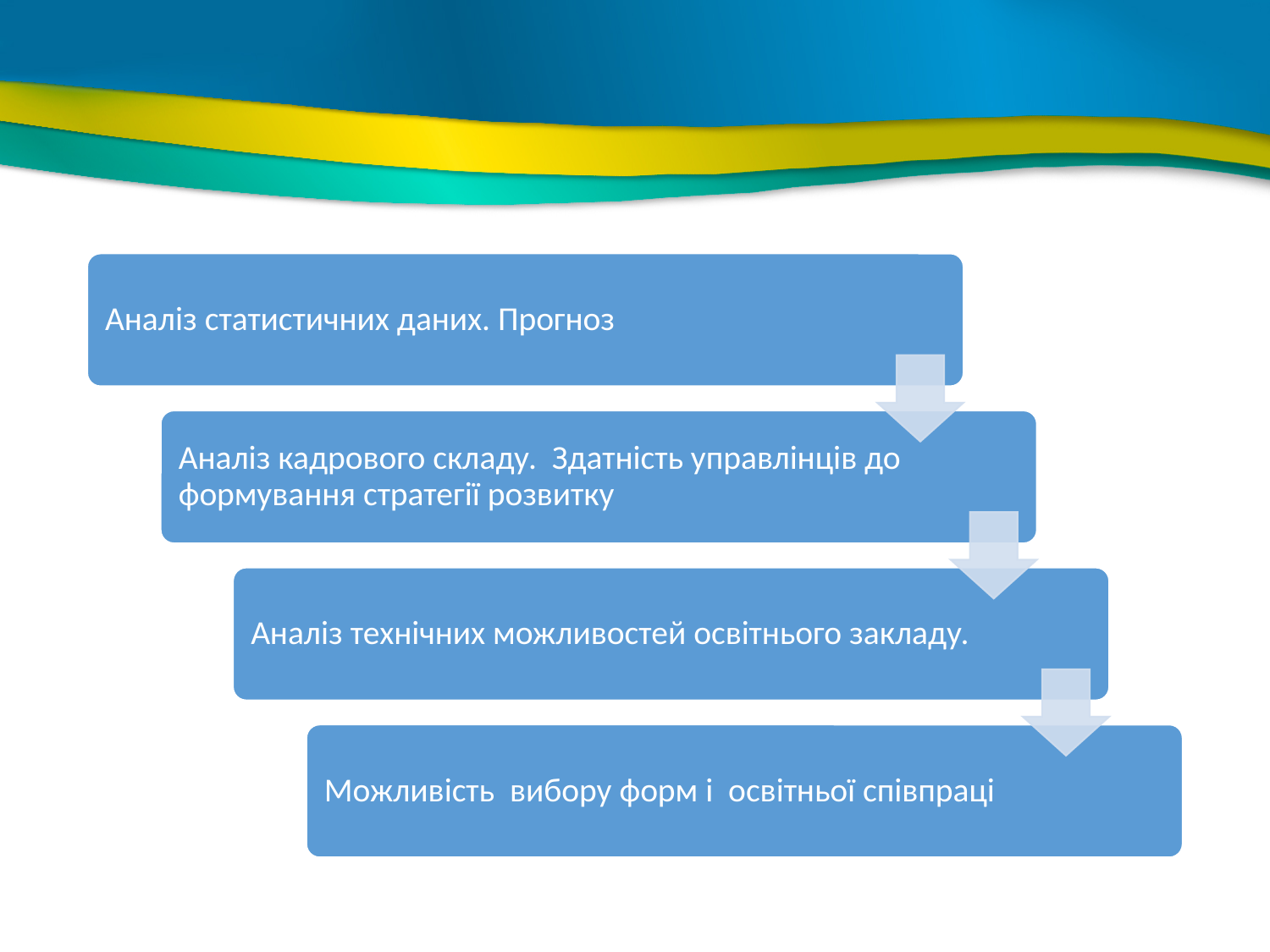

Аналіз статистичних даних. Прогноз
Аналіз кадрового складу.  Здатність управлінців до формування стратегії розвитку
Аналіз технічних можливостей освітнього закладу.
Можливість  вибору форм і  освітньої співпраці